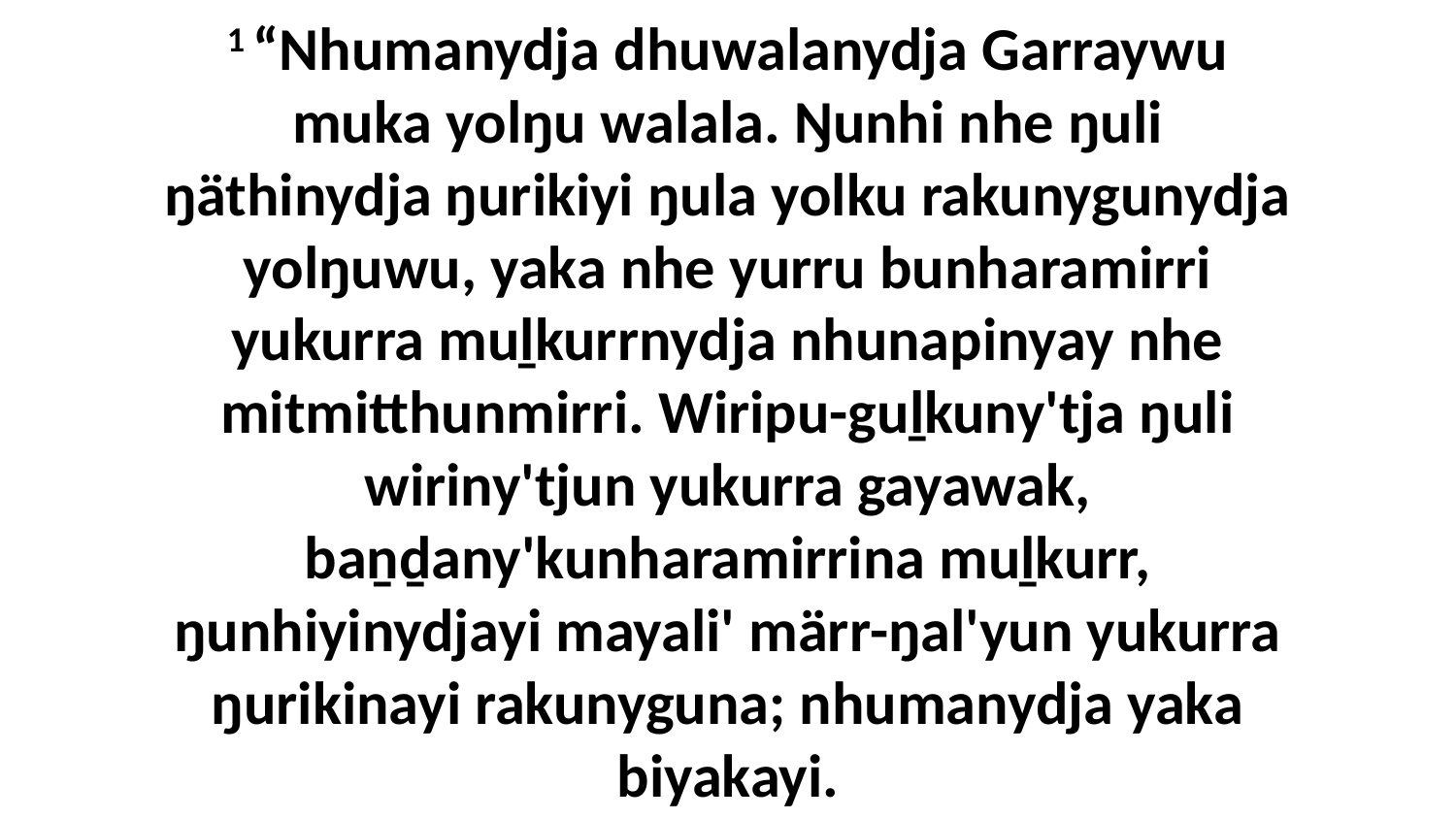

1 “Nhumanydja dhuwalanydja Garraywu muka yolŋu walala. Ŋunhi nhe ŋuli ŋäthinydja ŋurikiyi ŋula yolku rakunygunydja yolŋuwu, yaka nhe yurru bunharamirri yukurra muḻkurrnydja nhunapinyay nhe mitmitthunmirri. Wiripu-guḻkuny'tja ŋuli wiriny'tjun yukurra gayawak, baṉḏany'kunharamirrina muḻkurr, ŋunhiyinydjayi mayali' märr-ŋal'yun yukurra ŋurikinayi rakunyguna; nhumanydja yaka biyakayi.